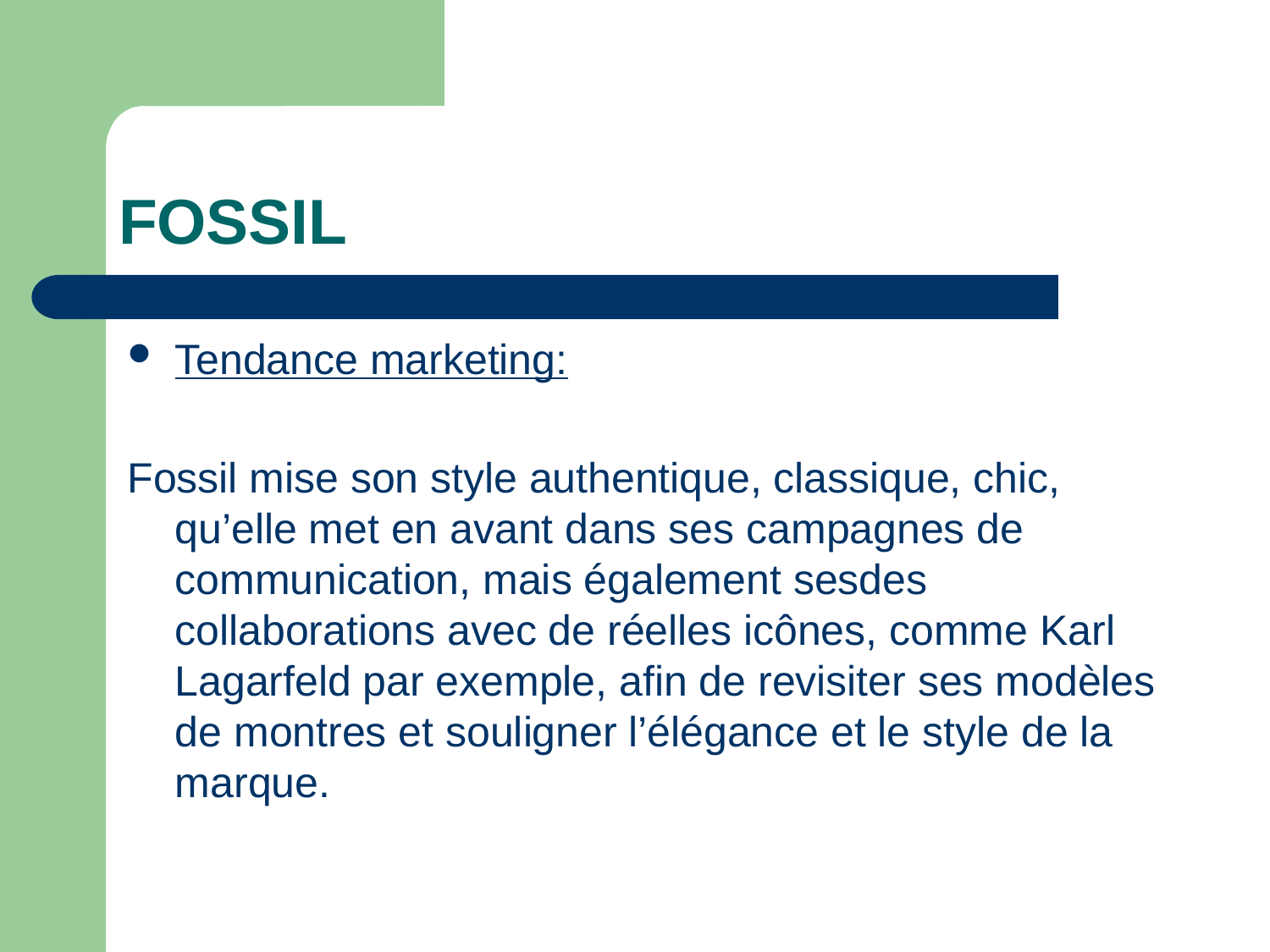

# FOSSIL
Tendance marketing:

Fossil mise son style authentique, classique, chic, qu’elle met en avant dans ses campagnes de communication, mais également sesdes collaborations avec de réelles icônes, comme Karl Lagarfeld par exemple, afin de revisiter ses modèles de montres et souligner l’élégance et le style de la marque.